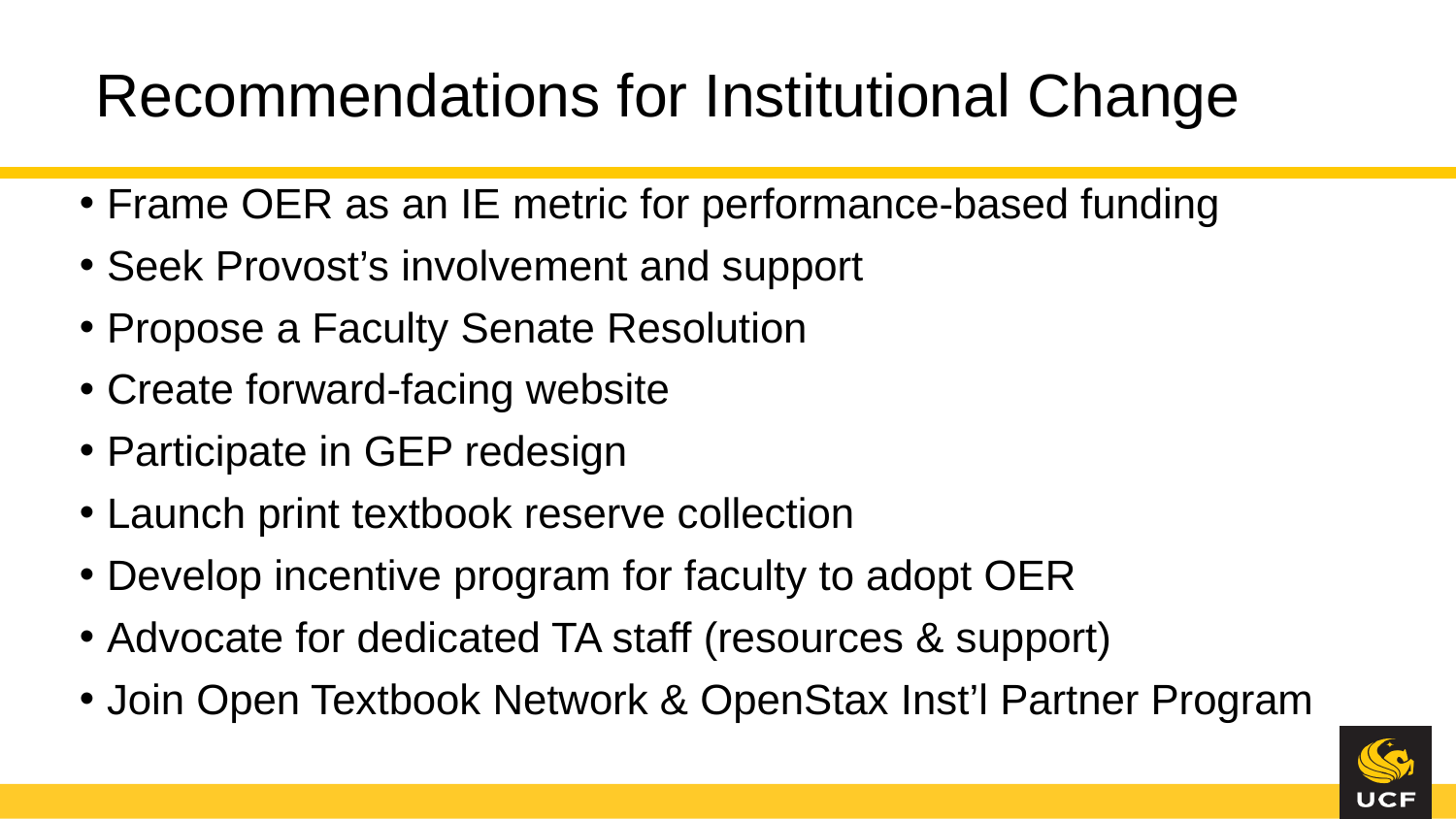

# Recommendations for Institutional Change
Frame OER as an IE metric for performance-based funding
Seek Provost’s involvement and support
Propose a Faculty Senate Resolution
Create forward-facing website
Participate in GEP redesign
Launch print textbook reserve collection
Develop incentive program for faculty to adopt OER
Advocate for dedicated TA staff (resources & support)
Join Open Textbook Network & OpenStax Inst’l Partner Program